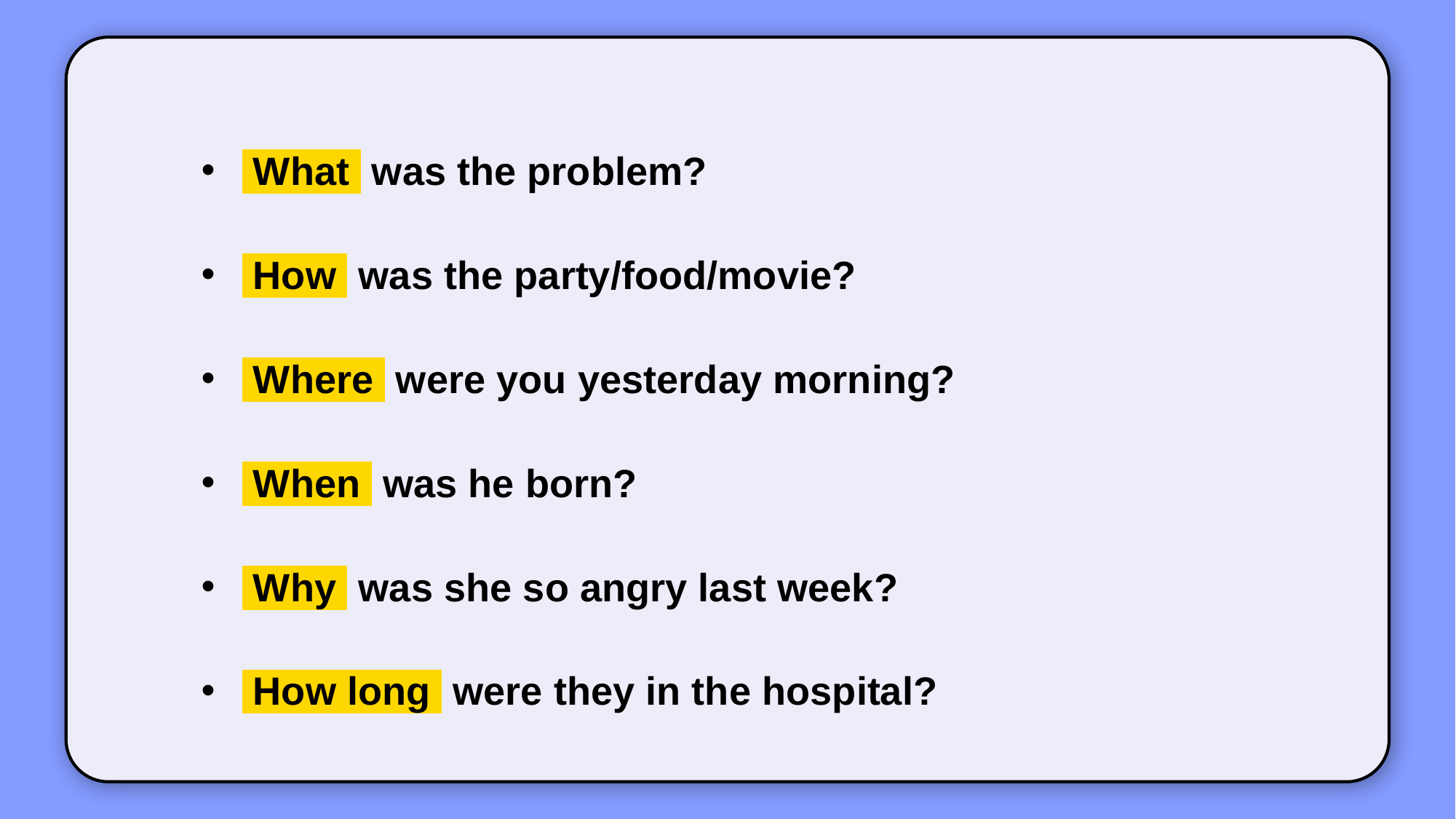

What  was the problem?
 How  was the party/food/movie?
 Where  were you yesterday morning?
 When  was he born?
 Why  was she so angry last week?
 How long  were they in the hospital?